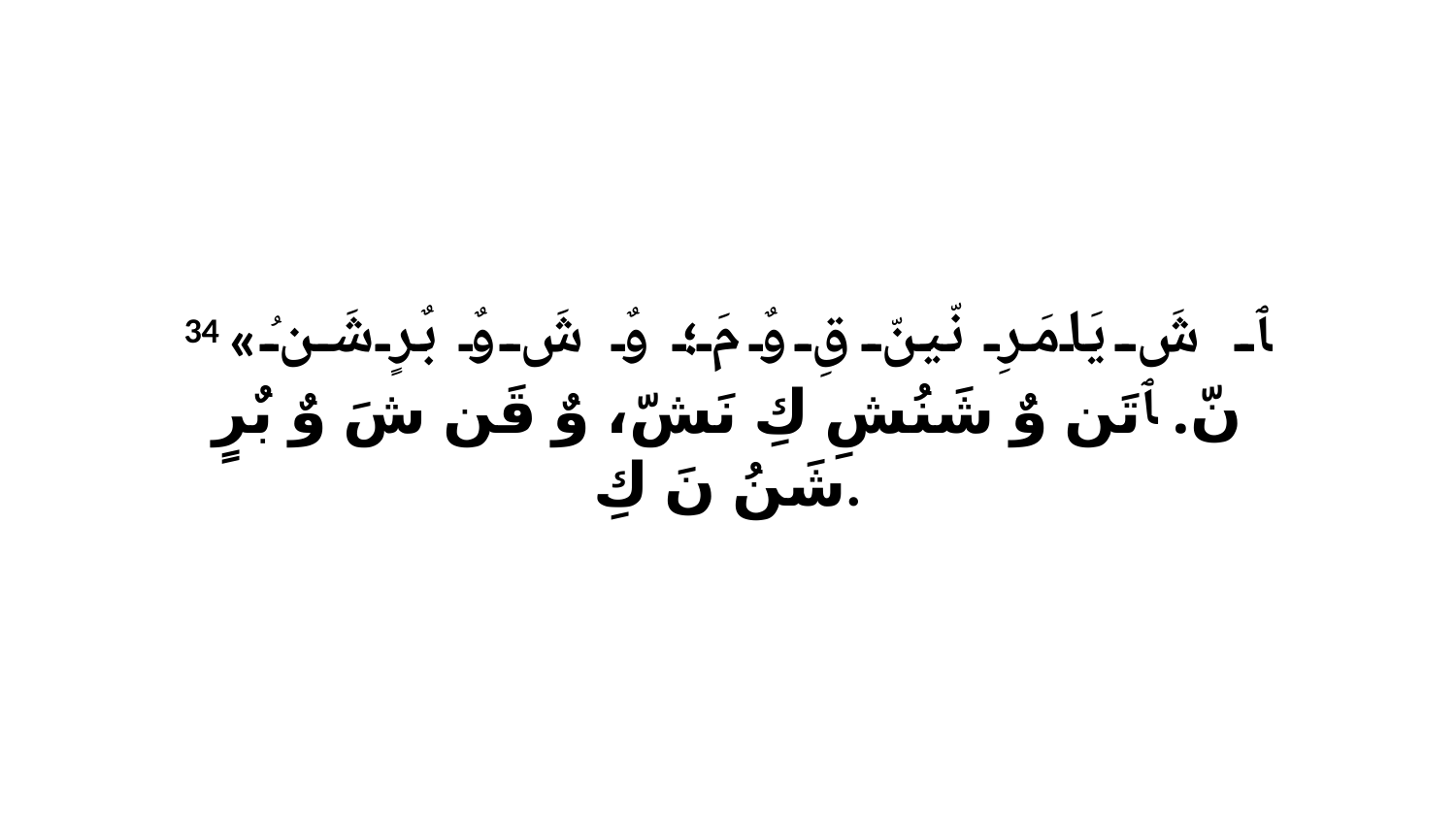

34 «ﭑ شَ يَامَرِ نّينّ قِ وٌ مَ؛ وٌ شَ وٌ بٌرٍ شَنُ نّ. ﭑ تَن وٌ شَنُشِ كِ نَشّ، وٌ قَن شَ وٌ بٌرٍ شَنُ نَ كِ.